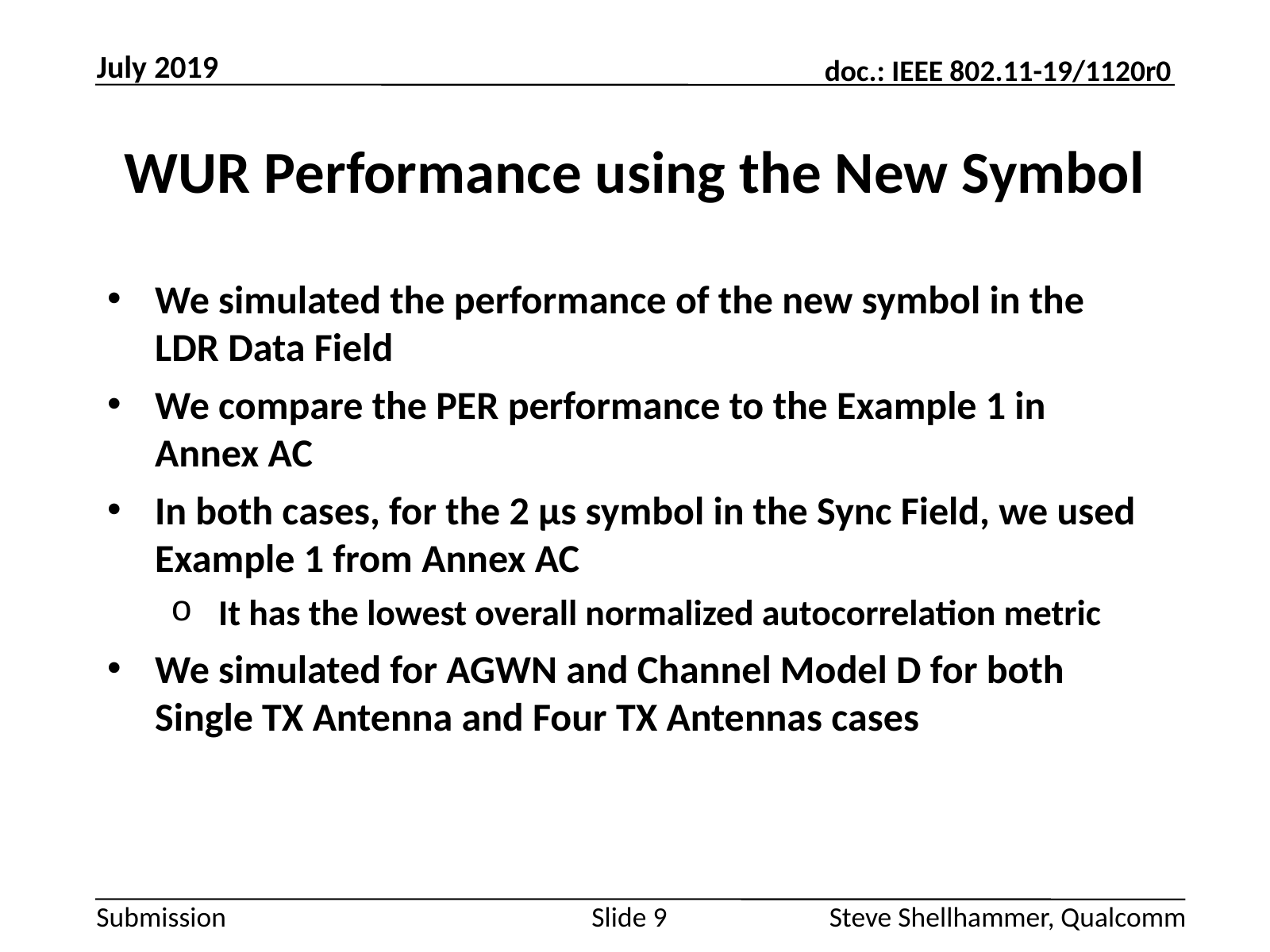

July 2019
# WUR Performance using the New Symbol
We simulated the performance of the new symbol in the LDR Data Field
We compare the PER performance to the Example 1 in Annex AC
In both cases, for the 2 µs symbol in the Sync Field, we used Example 1 from Annex AC
It has the lowest overall normalized autocorrelation metric
We simulated for AGWN and Channel Model D for both Single TX Antenna and Four TX Antennas cases
Slide 9
Steve Shellhammer, Qualcomm